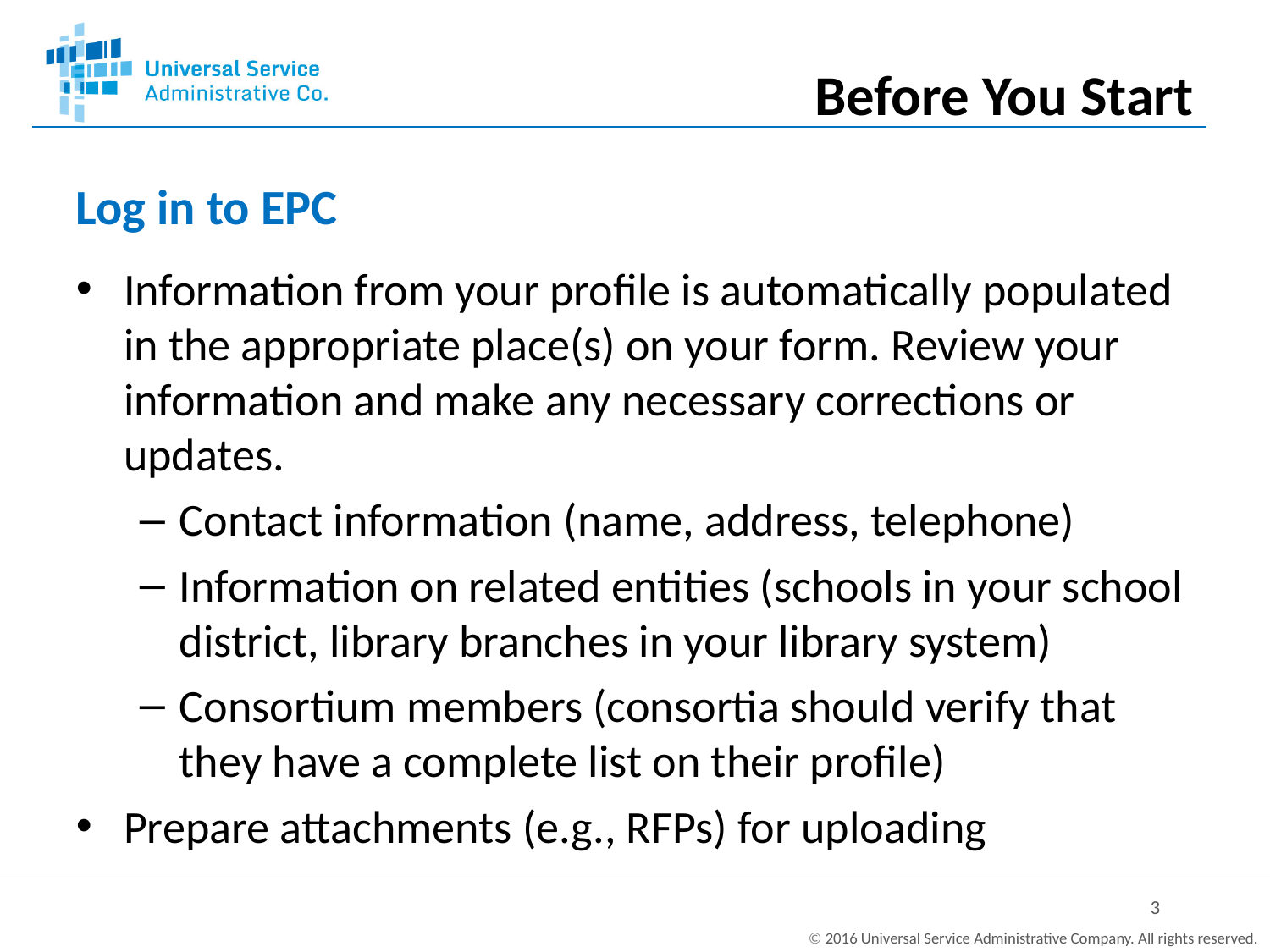

Before You Start
# Log in to EPC
Information from your profile is automatically populated in the appropriate place(s) on your form. Review your information and make any necessary corrections or updates.
Contact information (name, address, telephone)
Information on related entities (schools in your school district, library branches in your library system)
Consortium members (consortia should verify that they have a complete list on their profile)
Prepare attachments (e.g., RFPs) for uploading